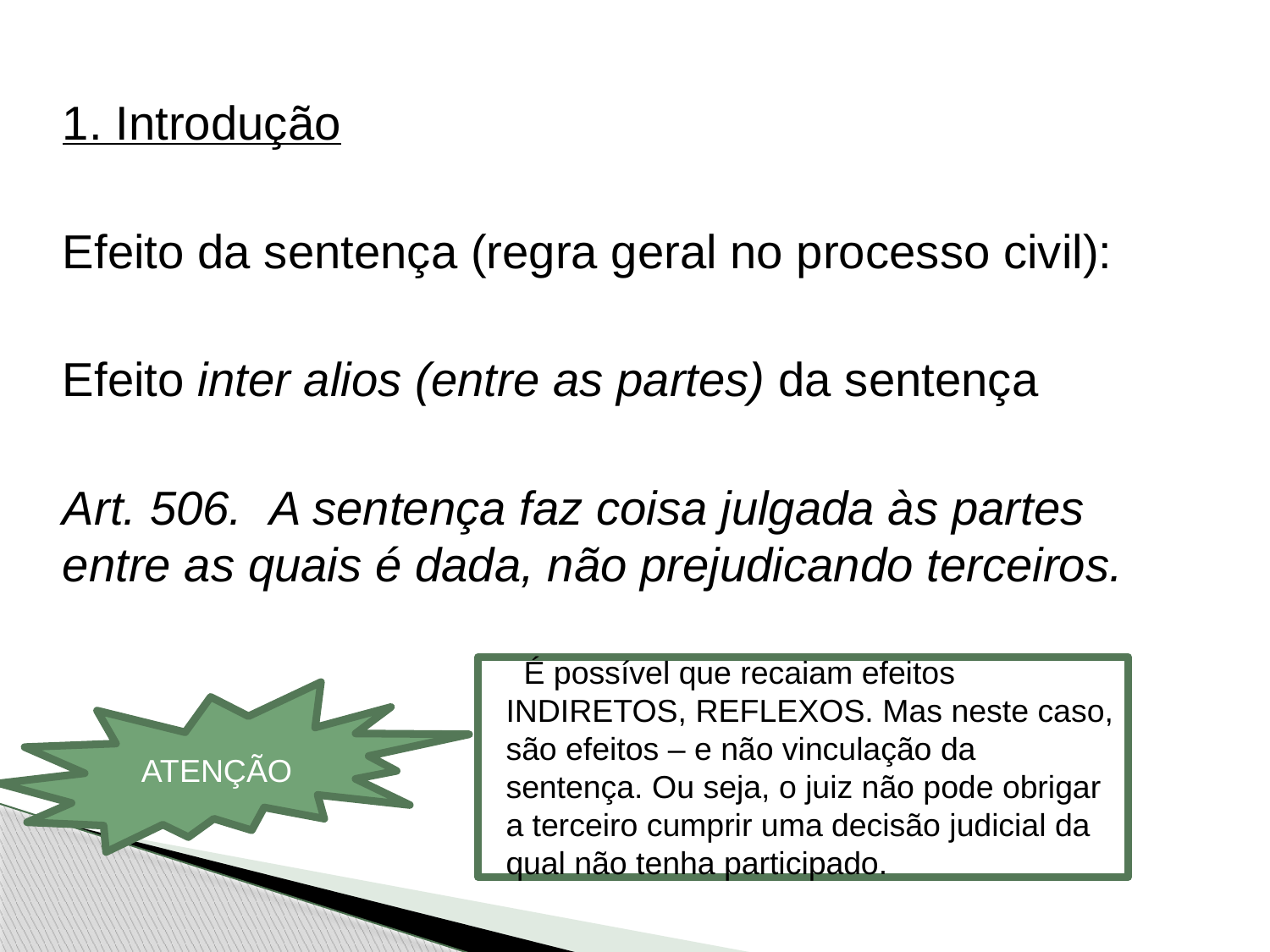

1. Introdução

Efeito da sentença (regra geral no processo civil):

Efeito inter alios (entre as partes) da sentença

Art. 506.  A sentença faz coisa julgada às partes entre as quais é dada, não prejudicando terceiros.

  É possível que recaiam efeitos INDIRETOS, REFLEXOS. Mas neste caso, são efeitos – e não vinculação da sentença. Ou seja, o juiz não pode obrigar a terceiro cumprir uma decisão judicial da qual não tenha participado.
ATENÇÃO